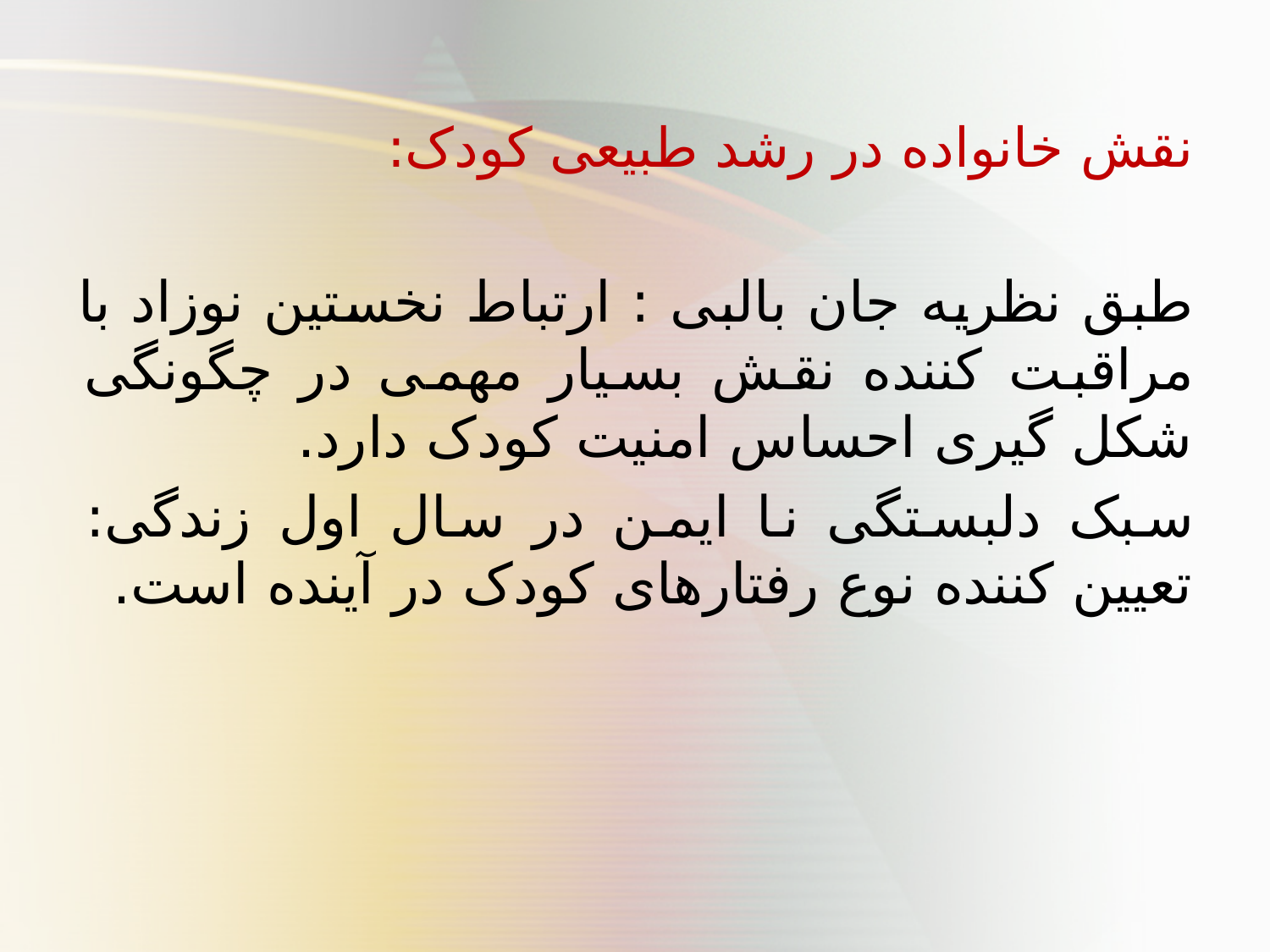

نقش خانواده در رشد طبیعی کودک:

طبق نظریه جان بالبی : ارتباط نخستین نوزاد با مراقبت کننده نقش بسیار مهمی در چگونگی شکل گیری احساس امنیت کودک دارد.
سبک دلبستگی نا ایمن در سال اول زندگی: تعیین کننده نوع رفتارهای کودک در آینده است.